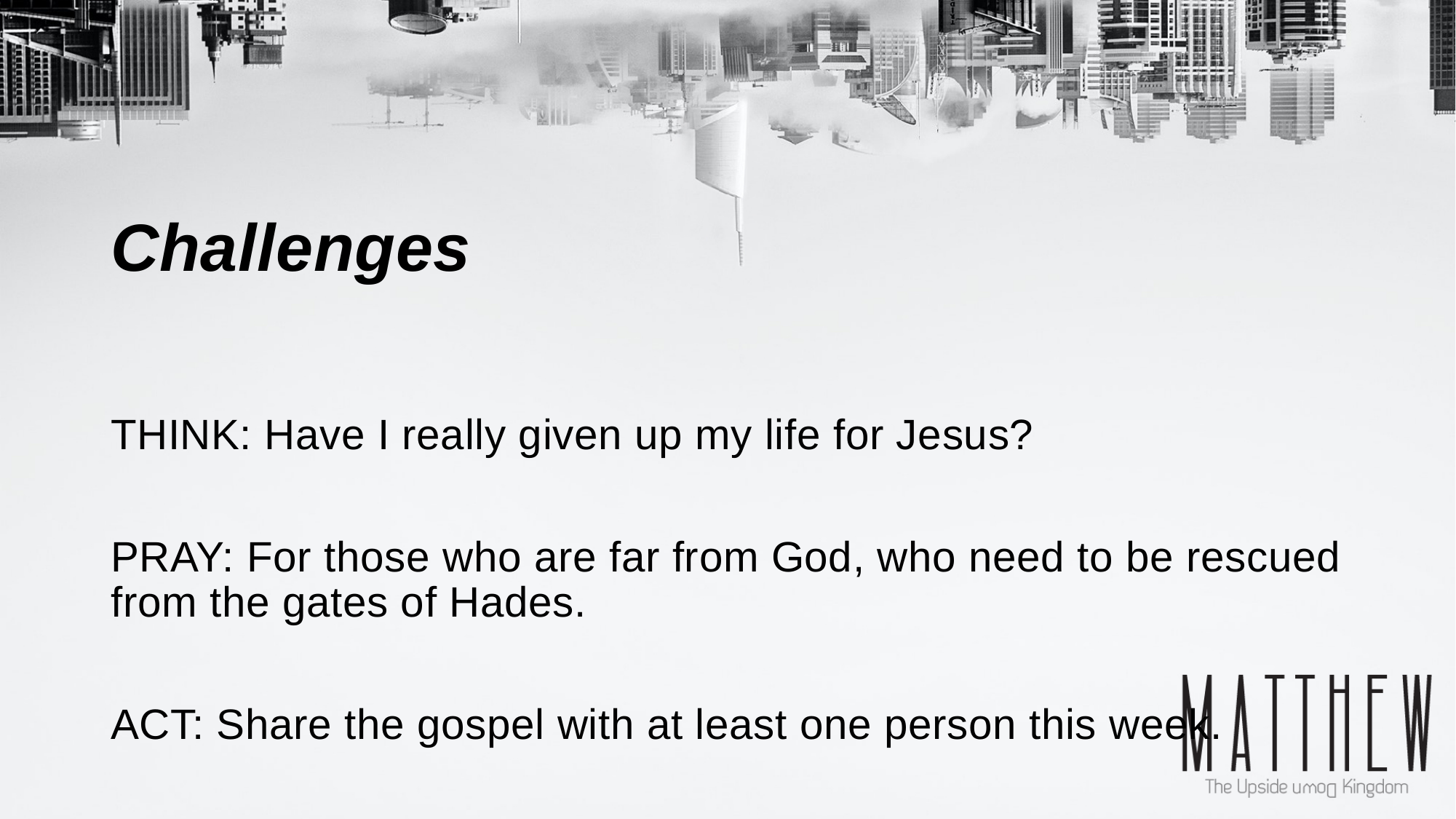

# Challenges
THINK: Have I really given up my life for Jesus?

PRAY: For those who are far from God, who need to be rescued from the gates of Hades.

ACT: Share the gospel with at least one person this week.